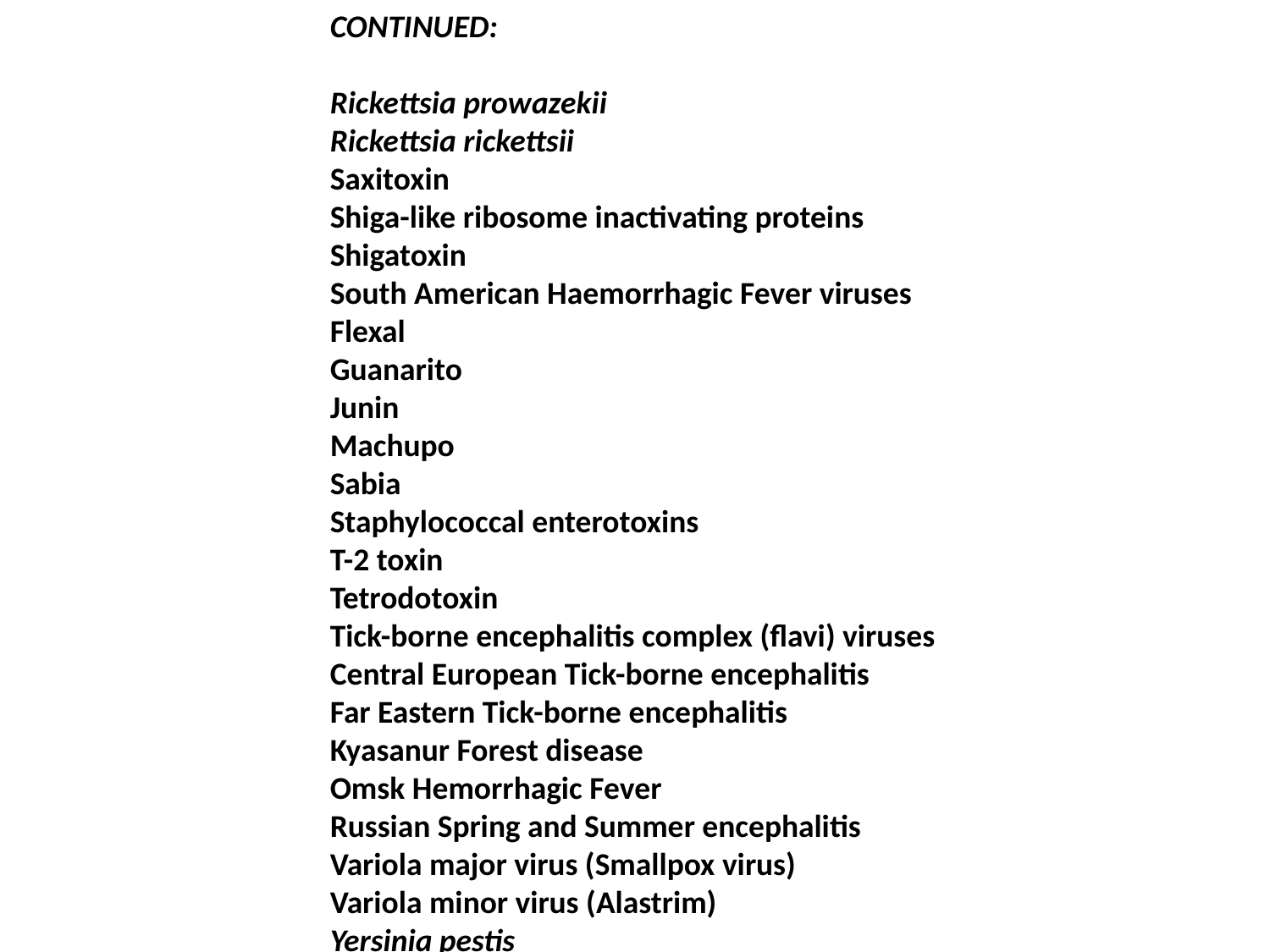

CONTINUED:

Rickettsia prowazekii
Rickettsia rickettsii
Saxitoxin
Shiga-like ribosome inactivating proteins
Shigatoxin
South American Haemorrhagic Fever viruses
Flexal
Guanarito
Junin
Machupo
Sabia
Staphylococcal enterotoxins
T-2 toxin
Tetrodotoxin
Tick-borne encephalitis complex (flavi) viruses
Central European Tick-borne encephalitis
Far Eastern Tick-borne encephalitis
Kyasanur Forest disease
Omsk Hemorrhagic Fever
Russian Spring and Summer encephalitis
Variola major virus (Smallpox virus)
Variola minor virus (Alastrim)
Yersinia pestis